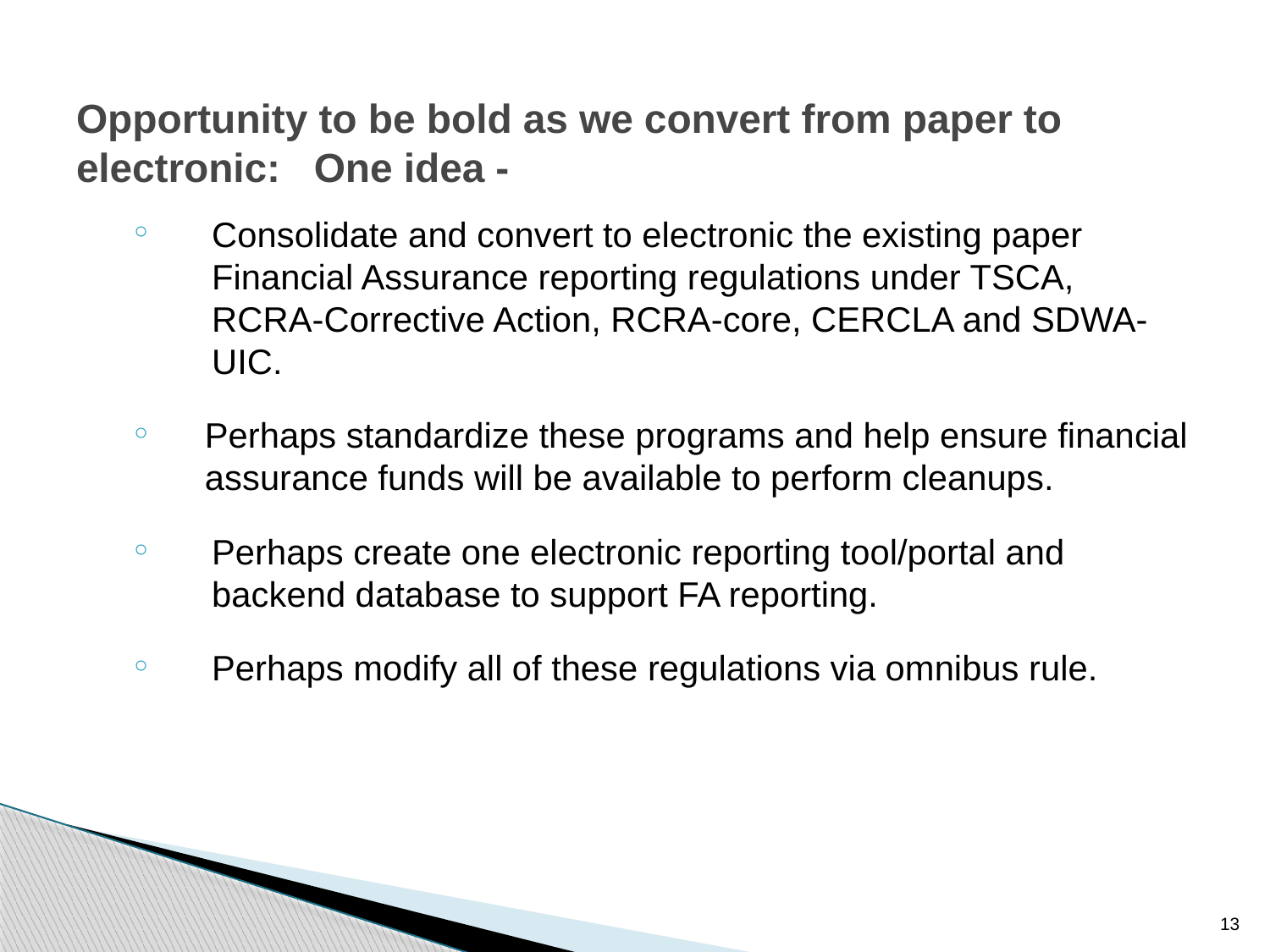

# Opportunity to be bold as we convert from paper to electronic:   One idea -
Consolidate and convert to electronic the existing paper Financial Assurance reporting regulations under TSCA, RCRA-Corrective Action, RCRA-core, CERCLA and SDWA-UIC.
Perhaps standardize these programs and help ensure financial assurance funds will be available to perform cleanups.
Perhaps create one electronic reporting tool/portal and backend database to support FA reporting.
Perhaps modify all of these regulations via omnibus rule.
13